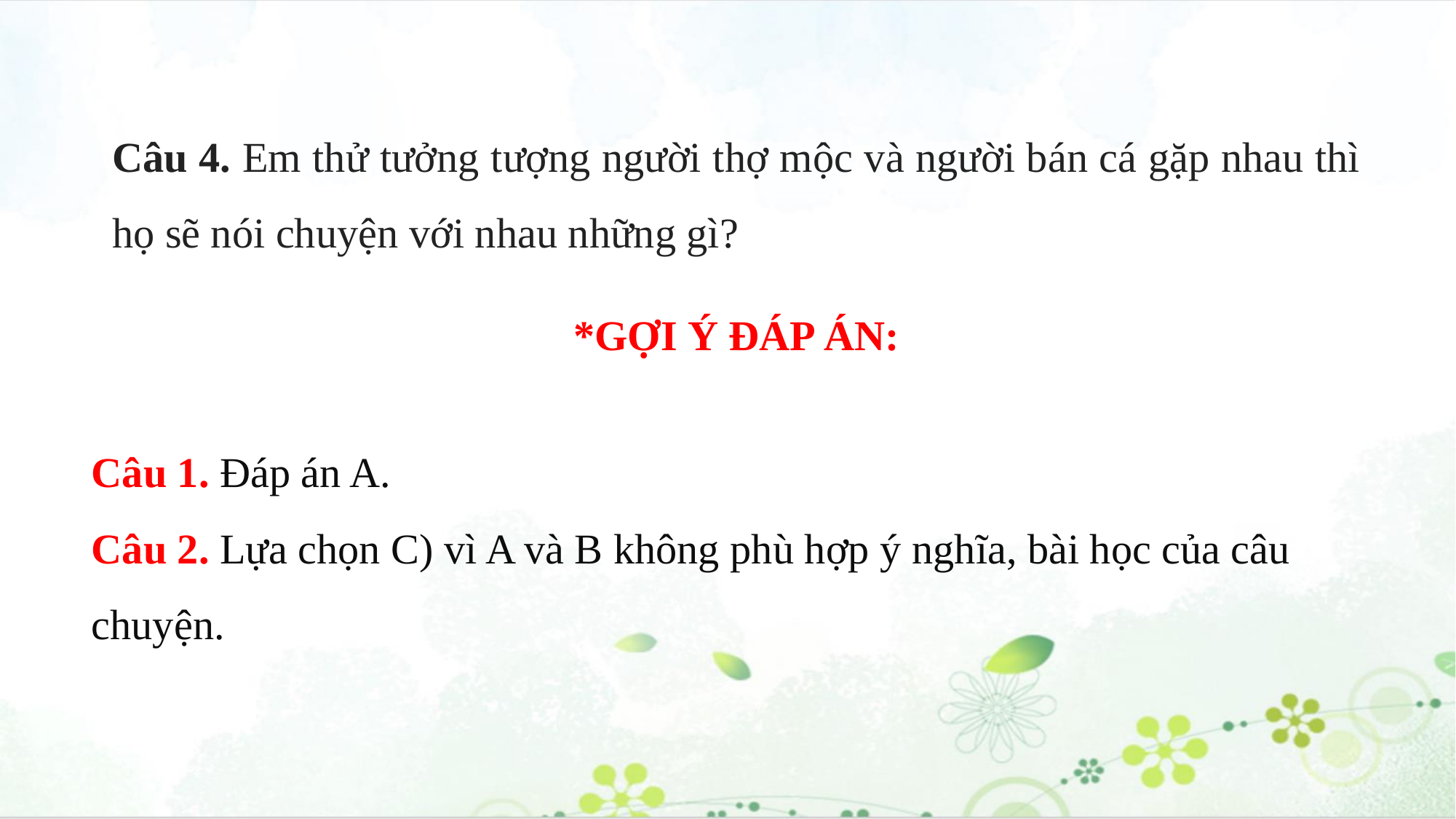

Câu 4. Em thử tưởng tượng người thợ mộc và người bán cá gặp nhau thì họ sẽ nói chuyện với nhau những gì?
*GỢI Ý ĐÁP ÁN:
Câu 1. Đáp án A.
Câu 2. Lựa chọn C) vì A và B không phù hợp ý nghĩa, bài học của câu chuyện.